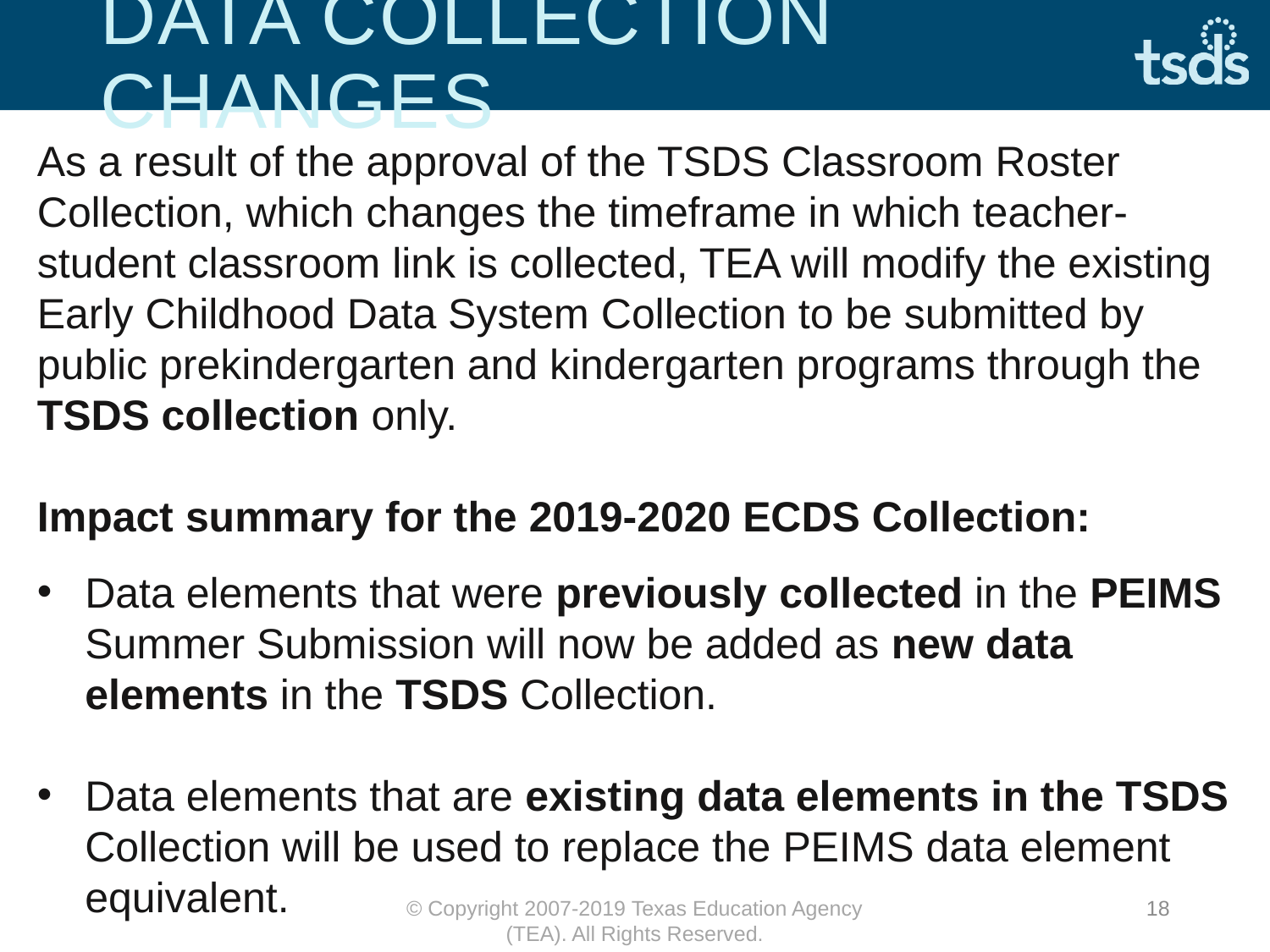

# Data collection changes
As a result of the approval of the TSDS Classroom Roster Collection, which changes the timeframe in which teacher-student classroom link is collected, TEA will modify the existing Early Childhood Data System Collection to be submitted by public prekindergarten and kindergarten programs through the TSDS collection only.

Impact summary for the 2019-2020 ECDS Collection:
Data elements that were previously collected in the PEIMS Summer Submission will now be added as new data elements in the TSDS Collection.
Data elements that are existing data elements in the TSDS Collection will be used to replace the PEIMS data element equivalent.
18